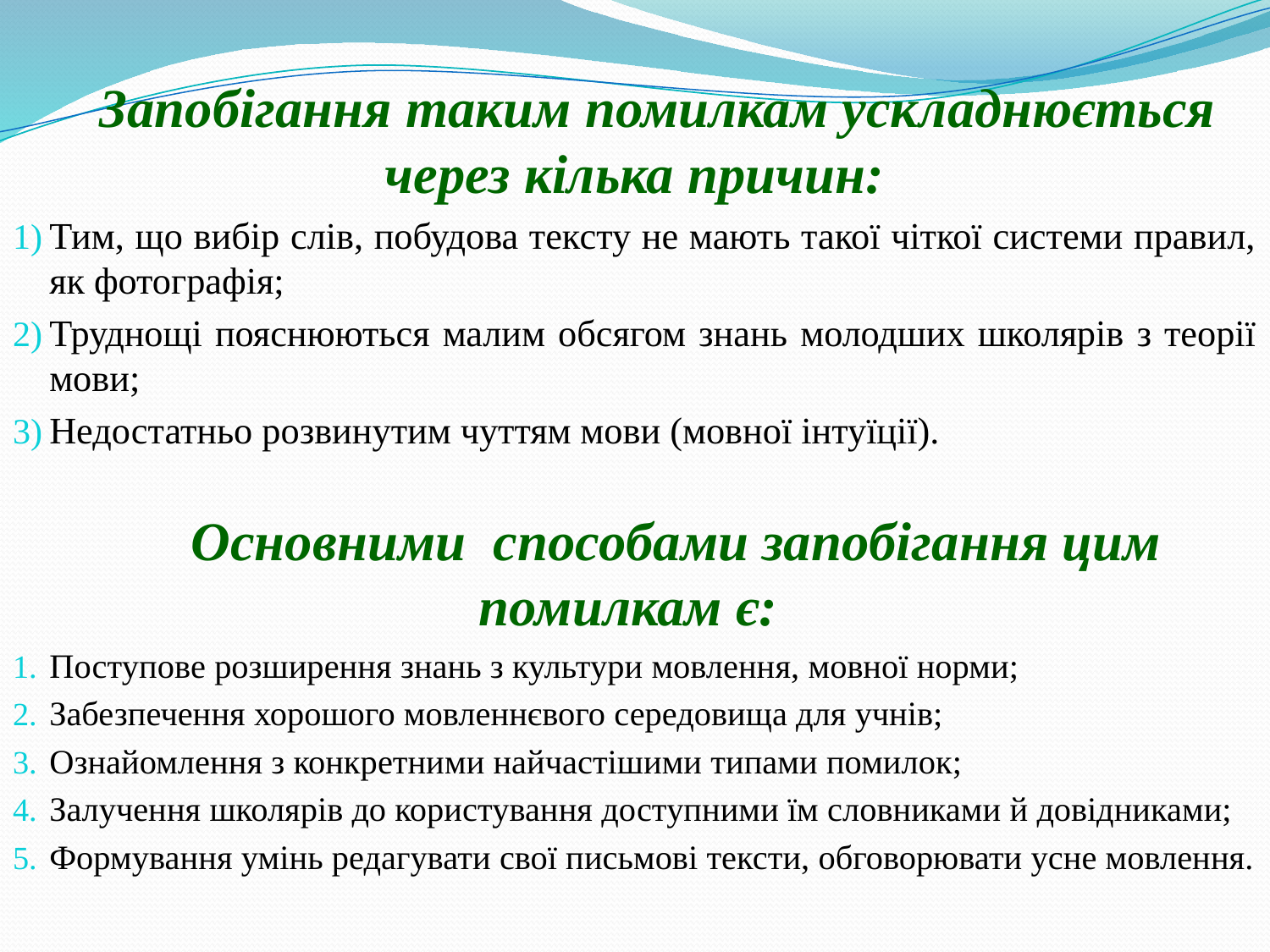

Запобігання таким помилкам ускладнюється через кілька причин:
Тим, що вибір слів, побудова тексту не мають такої чіткої системи правил, як фотографія;
Труднощі пояснюються малим обсягом знань молодших школярів з теорії мови;
Недостатньо розвинутим чуттям мови (мовної інтуїції).

      Основними  способами запобігання цим помилкам є:
Поступове розширення знань з культури мовлення, мовної норми;
Забезпечення хорошого мовленнєвого середовища для учнів;
Ознайомлення з конкретними найчастішими типами помилок;
Залучення школярів до користування доступними їм словниками й довідниками;
Формування умінь редагувати свої письмові тексти, обговорювати усне мовлення.